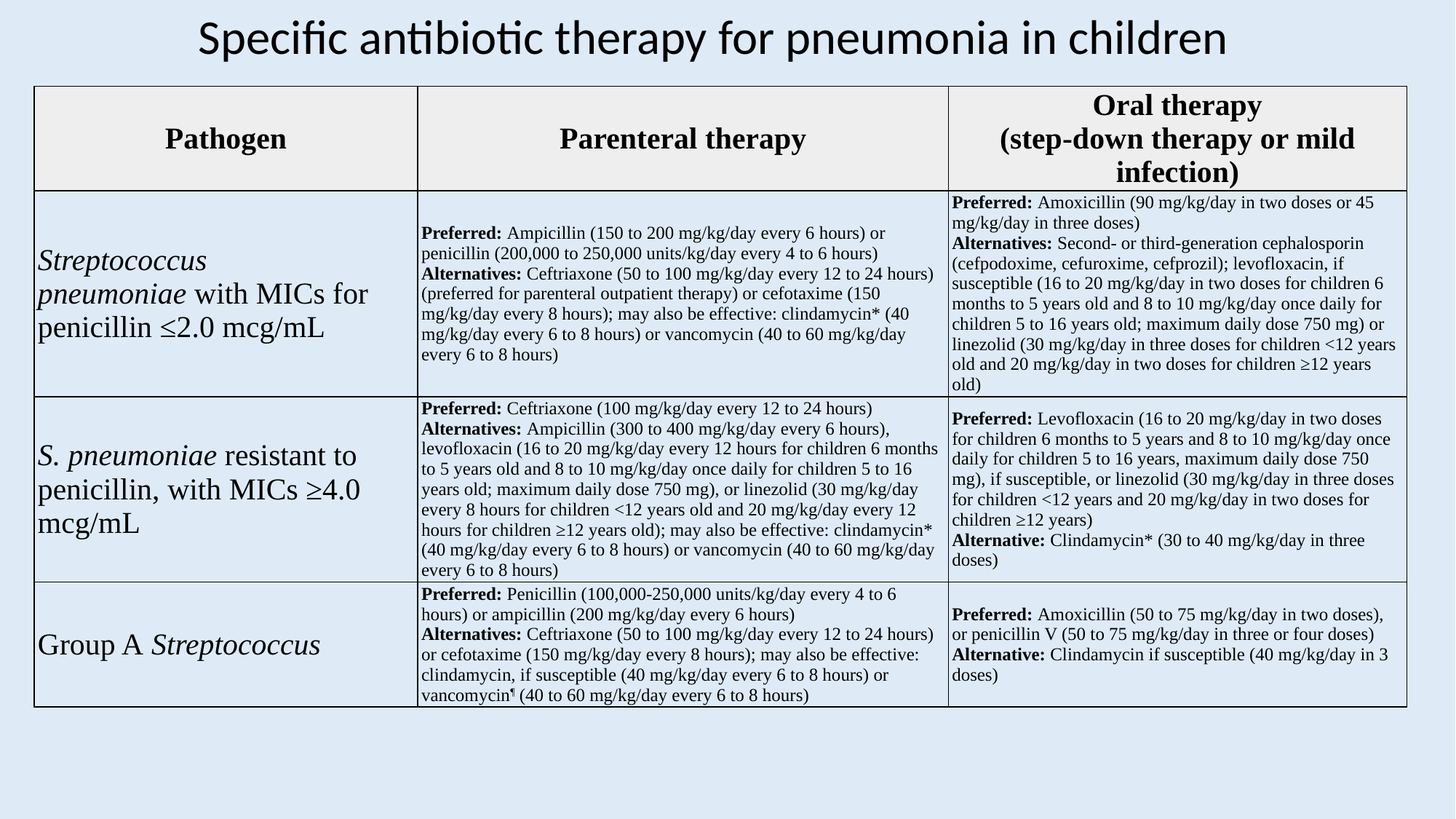

Specific antibiotic therapy for pneumonia in children
| Pathogen | Parenteral therapy | Oral therapy (step-down therapy or mild infection) |
| --- | --- | --- |
| Streptococcus pneumoniae with MICs for penicillin ≤2.0 mcg/mL | Preferred: Ampicillin (150 to 200 mg/kg/day every 6 hours) or penicillin (200,000 to 250,000 units/kg/day every 4 to 6 hours) Alternatives: Ceftriaxone (50 to 100 mg/kg/day every 12 to 24 hours) (preferred for parenteral outpatient therapy) or cefotaxime (150 mg/kg/day every 8 hours); may also be effective: clindamycin\* (40 mg/kg/day every 6 to 8 hours) or vancomycin (40 to 60 mg/kg/day every 6 to 8 hours) | Preferred: Amoxicillin (90 mg/kg/day in two doses or 45 mg/kg/day in three doses) Alternatives: Second- or third-generation cephalosporin (cefpodoxime, cefuroxime, cefprozil); levofloxacin, if susceptible (16 to 20 mg/kg/day in two doses for children 6 months to 5 years old and 8 to 10 mg/kg/day once daily for children 5 to 16 years old; maximum daily dose 750 mg) or linezolid (30 mg/kg/day in three doses for children <12 years old and 20 mg/kg/day in two doses for children ≥12 years old) |
| S. pneumoniae resistant to penicillin, with MICs ≥4.0 mcg/mL | Preferred: Ceftriaxone (100 mg/kg/day every 12 to 24 hours) Alternatives: Ampicillin (300 to 400 mg/kg/day every 6 hours), levofloxacin (16 to 20 mg/kg/day every 12 hours for children 6 months to 5 years old and 8 to 10 mg/kg/day once daily for children 5 to 16 years old; maximum daily dose 750 mg), or linezolid (30 mg/kg/day every 8 hours for children <12 years old and 20 mg/kg/day every 12 hours for children ≥12 years old); may also be effective: clindamycin\* (40 mg/kg/day every 6 to 8 hours) or vancomycin (40 to 60 mg/kg/day every 6 to 8 hours) | Preferred: Levofloxacin (16 to 20 mg/kg/day in two doses for children 6 months to 5 years and 8 to 10 mg/kg/day once daily for children 5 to 16 years, maximum daily dose 750 mg), if susceptible, or linezolid (30 mg/kg/day in three doses for children <12 years and 20 mg/kg/day in two doses for children ≥12 years) Alternative: Clindamycin\* (30 to 40 mg/kg/day in three doses) |
| Group A Streptococcus | Preferred: Penicillin (100,000-250,000 units/kg/day every 4 to 6 hours) or ampicillin (200 mg/kg/day every 6 hours) Alternatives: Ceftriaxone (50 to 100 mg/kg/day every 12 to 24 hours) or cefotaxime (150 mg/kg/day every 8 hours); may also be effective: clindamycin, if susceptible (40 mg/kg/day every 6 to 8 hours) or vancomycin¶ (40 to 60 mg/kg/day every 6 to 8 hours) | Preferred: Amoxicillin (50 to 75 mg/kg/day in two doses), or penicillin V (50 to 75 mg/kg/day in three or four doses) Alternative: Clindamycin if susceptible (40 mg/kg/day in 3 doses) |